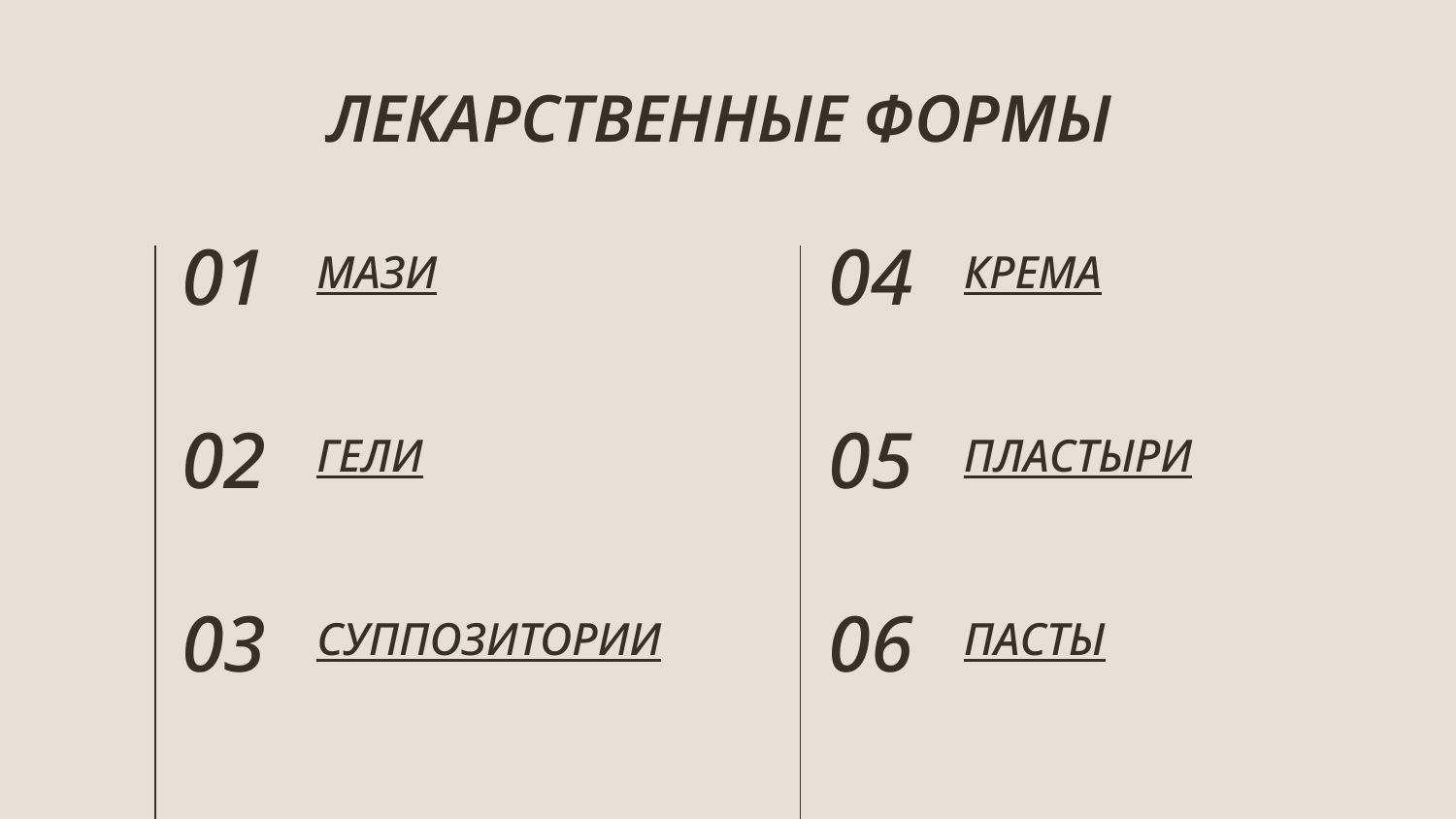

# ЛЕКАРСТВЕННЫЕ ФОРМЫ
01
04
МАЗИ
КРЕМА
02
05
ГЕЛИ
ПЛАСТЫРИ
03
06
СУППОЗИТОРИИ
ПАСТЫ